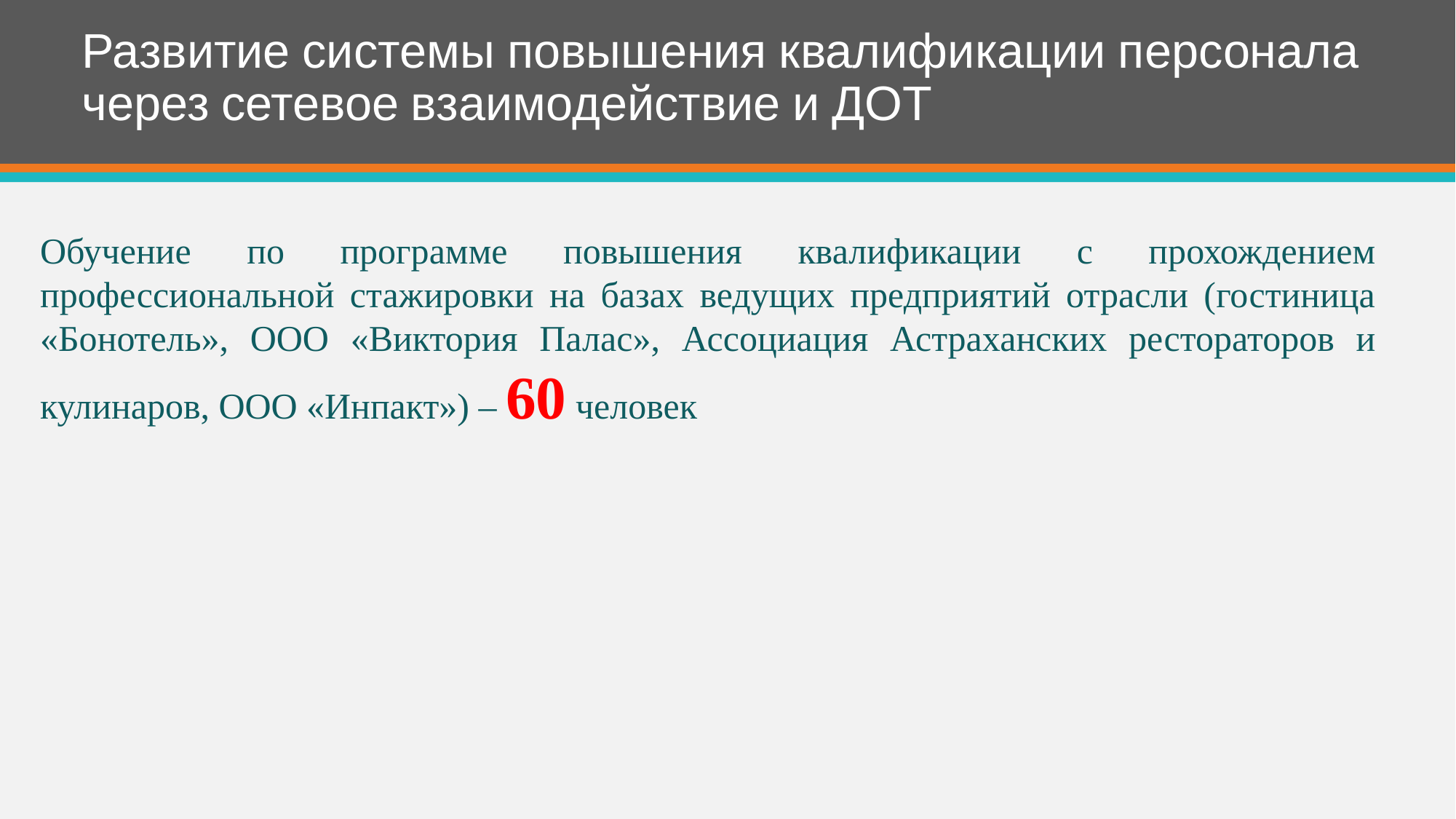

# Развитие системы повышения квалификации персонала через сетевое взаимодействие и ДОТ
Обучение по программе повышения квалификации с прохождением профессиональной стажировки на базах ведущих предприятий отрасли (гостиница «Бонотель», ООО «Виктория Палас», Ассоциация Астраханских рестораторов и кулинаров, ООО «Инпакт») – 60 человек